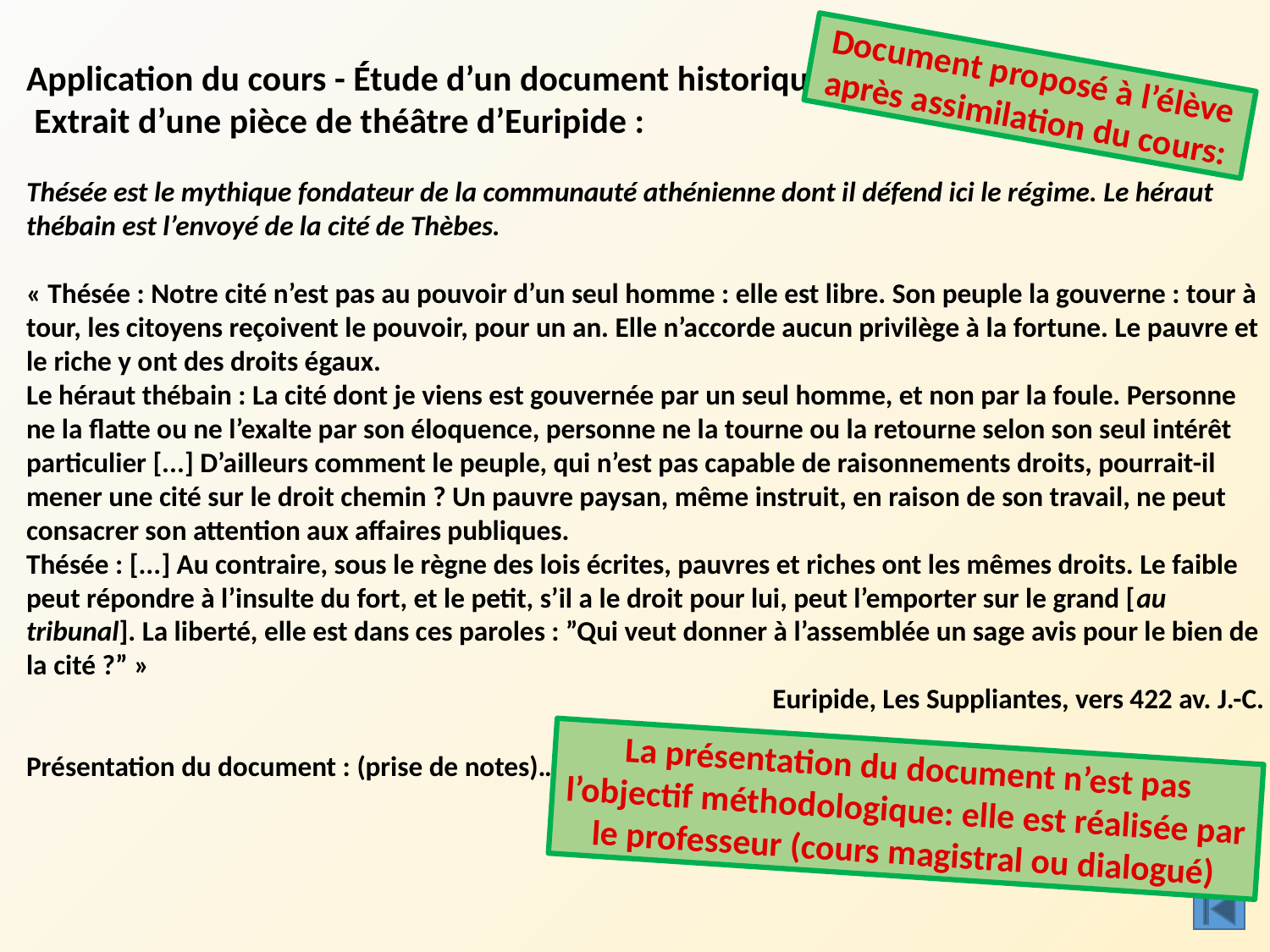

Application du cours - Étude d’un document historique.
 Extrait d’une pièce de théâtre d’Euripide :

Thésée est le mythique fondateur de la communauté athénienne dont il défend ici le régime. Le héraut thébain est l’envoyé de la cité de Thèbes.

« Thésée : Notre cité n’est pas au pouvoir d’un seul homme : elle est libre. Son peuple la gouverne : tour à tour, les citoyens reçoivent le pouvoir, pour un an. Elle n’accorde aucun privilège à la fortune. Le pauvre et le riche y ont des droits égaux.
Le héraut thébain : La cité dont je viens est gouvernée par un seul homme, et non par la foule. Personne ne la flatte ou ne l’exalte par son éloquence, personne ne la tourne ou la retourne selon son seul intérêt particulier [...] D’ailleurs comment le peuple, qui n’est pas capable de raisonnements droits, pourrait-il mener une cité sur le droit chemin ? Un pauvre paysan, même instruit, en raison de son travail, ne peut consacrer son attention aux affaires publiques.
Thésée : [...] Au contraire, sous le règne des lois écrites, pauvres et riches ont les mêmes droits. Le faible peut répondre à l’insulte du fort, et le petit, s’il a le droit pour lui, peut l’emporter sur le grand [au tribunal]. La liberté, elle est dans ces paroles : ”Qui veut donner à l’assemblée un sage avis pour le bien de la cité ?” »
Euripide, Les Suppliantes, vers 422 av. J.-C.

Présentation du document : (prise de notes)…
Document proposé à l’élève après assimilation du cours:
La présentation du document n’est pas l’objectif méthodologique: elle est réalisée par le professeur (cours magistral ou dialogué)